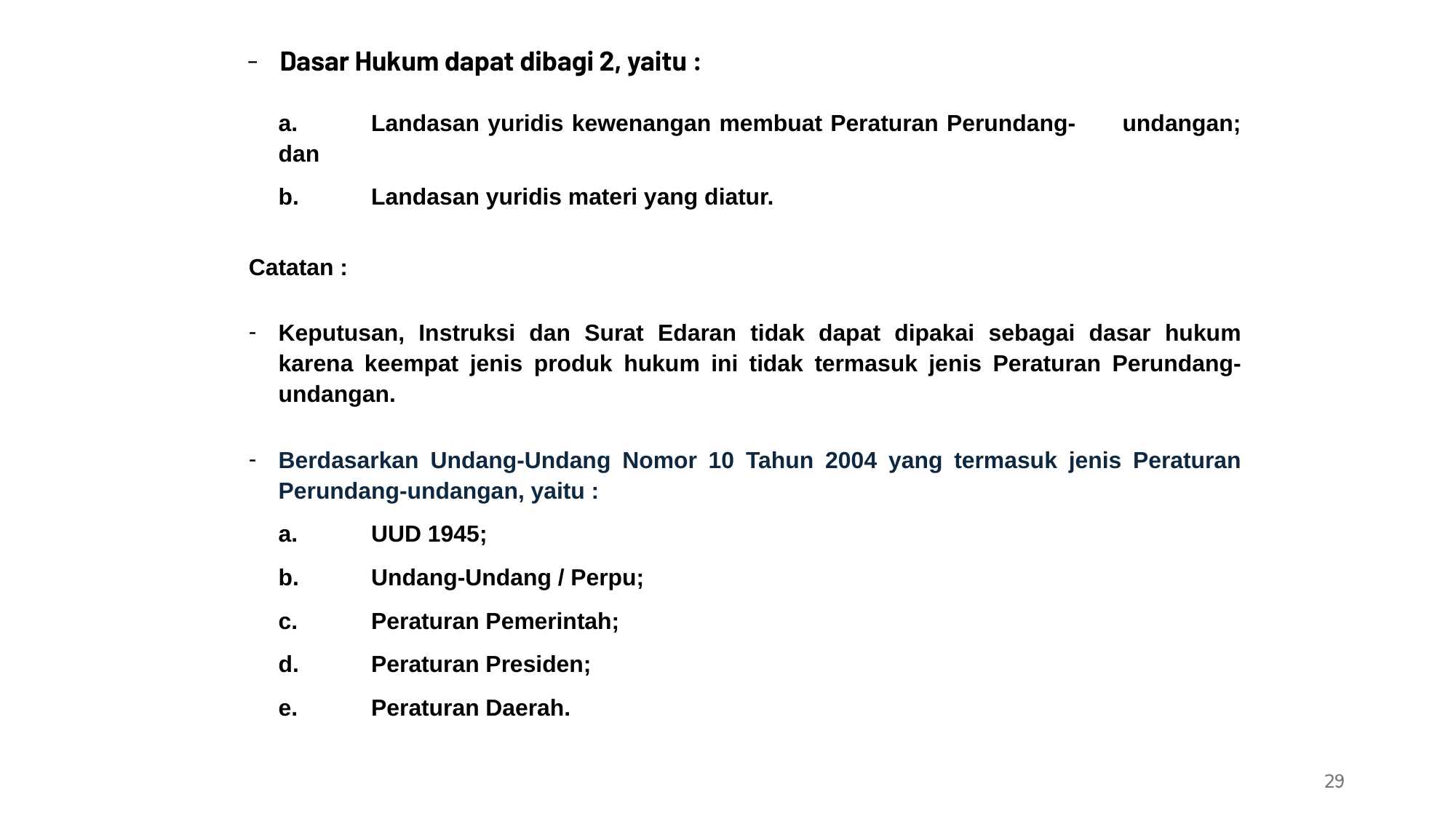

# -	Dasar Hukum dapat dibagi 2, yaitu :
	a.	Landasan yuridis kewenangan membuat Peraturan Perundang-	undangan; dan
	b.	Landasan yuridis materi yang diatur.

Catatan :

Keputusan, Instruksi dan Surat Edaran tidak dapat dipakai sebagai dasar hukum karena keempat jenis produk hukum ini tidak termasuk jenis Peraturan Perundang-undangan.

Berdasarkan Undang-Undang Nomor 10 Tahun 2004 yang termasuk jenis Peraturan Perundang-undangan, yaitu :
	a.	UUD 1945;
	b.	Undang-Undang / Perpu;
	c.	Peraturan Pemerintah;
	d.	Peraturan Presiden;
	e.	Peraturan Daerah.

29